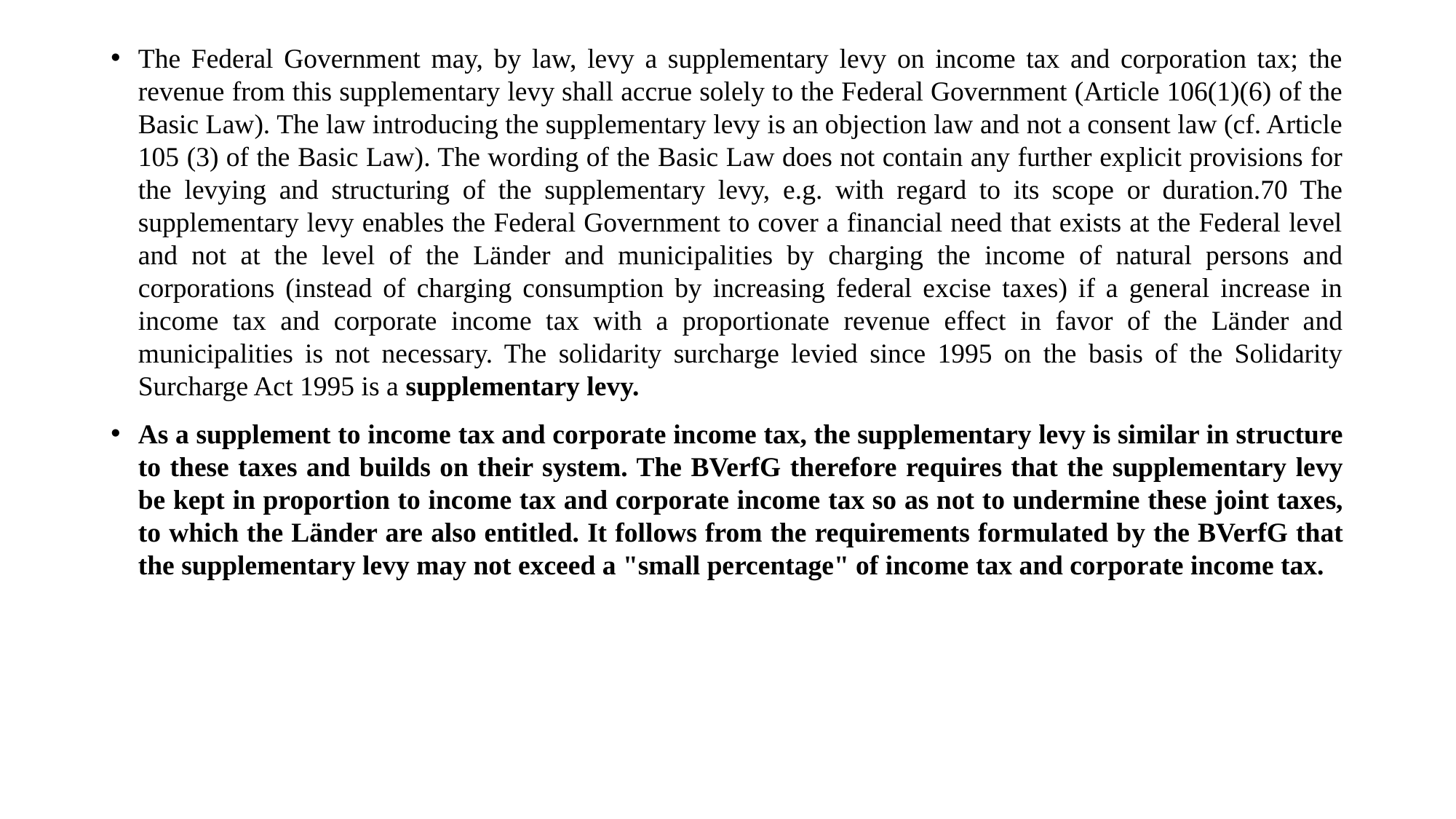

The Federal Government may, by law, levy a supplementary levy on income tax and corporation tax; the revenue from this supplementary levy shall accrue solely to the Federal Government (Article 106(1)(6) of the Basic Law). The law introducing the supplementary levy is an objection law and not a consent law (cf. Article 105 (3) of the Basic Law). The wording of the Basic Law does not contain any further explicit provisions for the levying and structuring of the supplementary levy, e.g. with regard to its scope or duration.70 The supplementary levy enables the Federal Government to cover a financial need that exists at the Federal level and not at the level of the Länder and municipalities by charging the income of natural persons and corporations (instead of charging consumption by increasing federal excise taxes) if a general increase in income tax and corporate income tax with a proportionate revenue effect in favor of the Länder and municipalities is not necessary. The solidarity surcharge levied since 1995 on the basis of the Solidarity Surcharge Act 1995 is a supplementary levy.
As a supplement to income tax and corporate income tax, the supplementary levy is similar in structure to these taxes and builds on their system. The BVerfG therefore requires that the supplementary levy be kept in proportion to income tax and corporate income tax so as not to undermine these joint taxes, to which the Länder are also entitled. It follows from the requirements formulated by the BVerfG that the supplementary levy may not exceed a "small percentage" of income tax and corporate income tax.